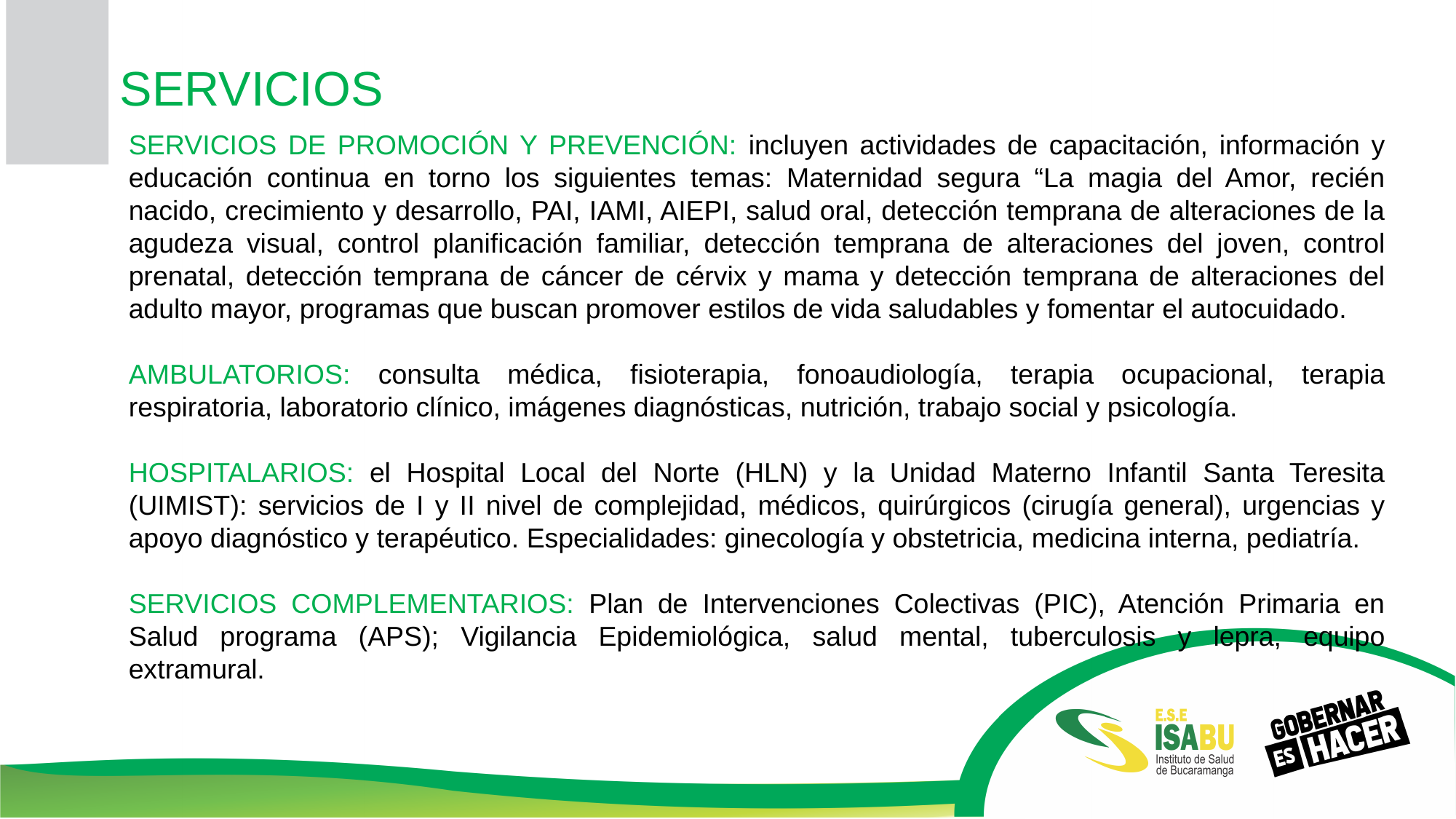

SERVICIOS
SERVICIOS DE PROMOCIÓN Y PREVENCIÓN: incluyen actividades de capacitación, información y educación continua en torno los siguientes temas: Maternidad segura “La magia del Amor, recién nacido, crecimiento y desarrollo, PAI, IAMI, AIEPI, salud oral, detección temprana de alteraciones de la agudeza visual, control planificación familiar, detección temprana de alteraciones del joven, control prenatal, detección temprana de cáncer de cérvix y mama y detección temprana de alteraciones del adulto mayor, programas que buscan promover estilos de vida saludables y fomentar el autocuidado.

AMBULATORIOS: consulta médica, fisioterapia, fonoaudiología, terapia ocupacional, terapia respiratoria, laboratorio clínico, imágenes diagnósticas, nutrición, trabajo social y psicología.

HOSPITALARIOS: el Hospital Local del Norte (HLN) y la Unidad Materno Infantil Santa Teresita (UIMIST): servicios de I y II nivel de complejidad, médicos, quirúrgicos (cirugía general), urgencias y apoyo diagnóstico y terapéutico. Especialidades: ginecología y obstetricia, medicina interna, pediatría.

SERVICIOS COMPLEMENTARIOS: Plan de Intervenciones Colectivas (PIC), Atención Primaria en Salud programa (APS); Vigilancia Epidemiológica, salud mental, tuberculosis y lepra, equipo extramural.